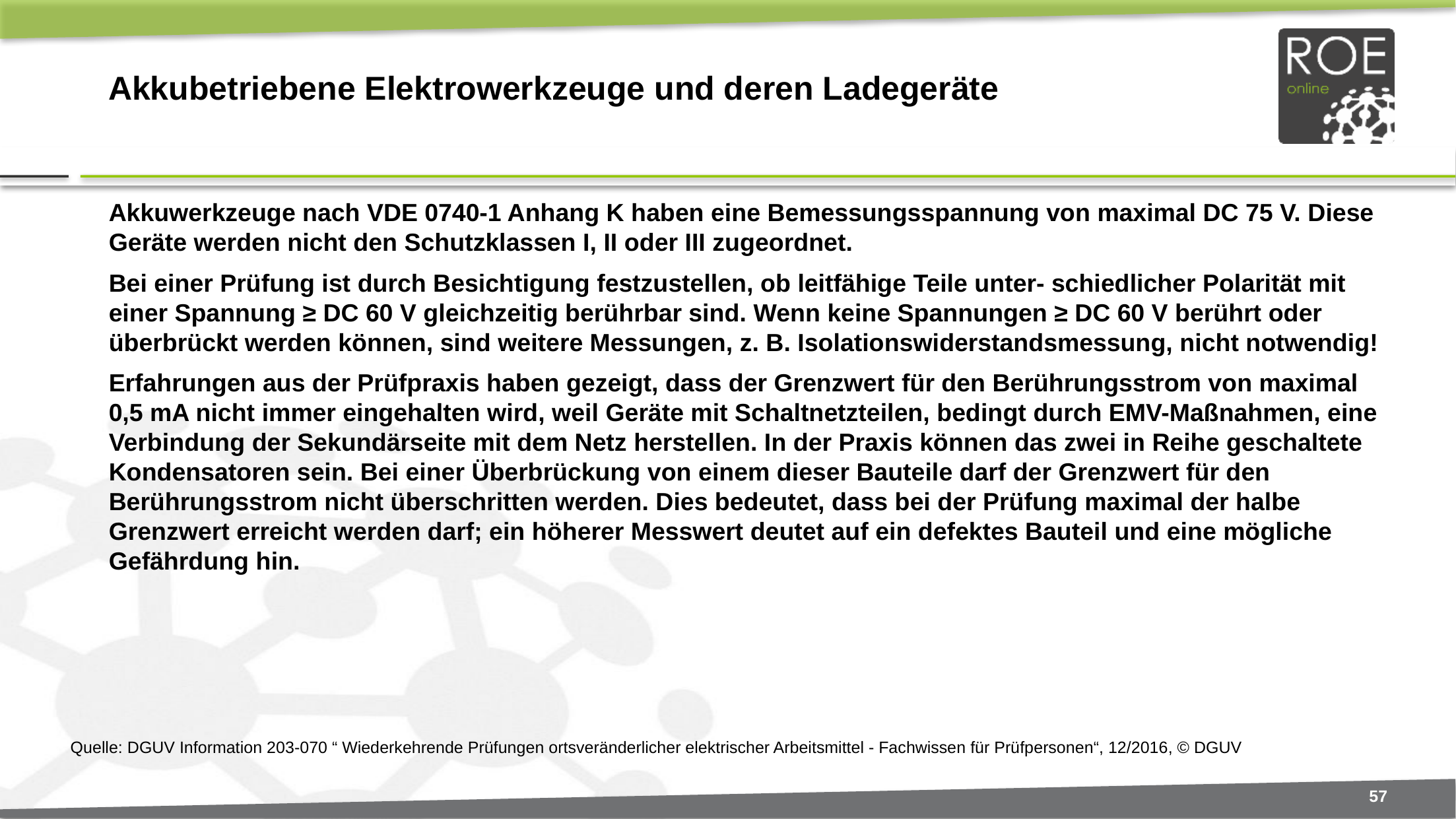

# Akkubetriebene Elektrowerkzeuge und deren Ladegeräte
Akkuwerkzeuge nach VDE 0740-1 Anhang K haben eine Bemessungsspannung von maximal DC 75 V. Diese Geräte werden nicht den Schutzklassen I, II oder III zugeordnet.
Bei einer Prüfung ist durch Besichtigung festzustellen, ob leitfähige Teile unter- schiedlicher Polarität mit einer Spannung ≥ DC 60 V gleichzeitig berührbar sind. Wenn keine Spannungen ≥ DC 60 V berührt oder überbrückt werden können, sind weitere Messungen, z. B. Isolationswiderstandsmessung, nicht notwendig!
Erfahrungen aus der Prüfpraxis haben gezeigt, dass der Grenzwert für den Berührungsstrom von maximal 0,5 mA nicht immer eingehalten wird, weil Geräte mit Schaltnetzteilen, bedingt durch EMV-Maßnahmen, eine Verbindung der Sekundärseite mit dem Netz herstellen. In der Praxis können das zwei in Reihe geschaltete Kondensatoren sein. Bei einer Überbrückung von einem dieser Bauteile darf der Grenzwert für den Berührungsstrom nicht überschritten werden. Dies bedeutet, dass bei der Prüfung maximal der halbe Grenzwert erreicht werden darf; ein höherer Messwert deutet auf ein defektes Bauteil und eine mögliche Gefährdung hin.

Quelle: DGUV Information 203-070 “ Wiederkehrende Prüfungen ortsveränderlicher elektrischer Arbeitsmittel - Fachwissen für Prüfpersonen“, 12/2016, © DGUV
57